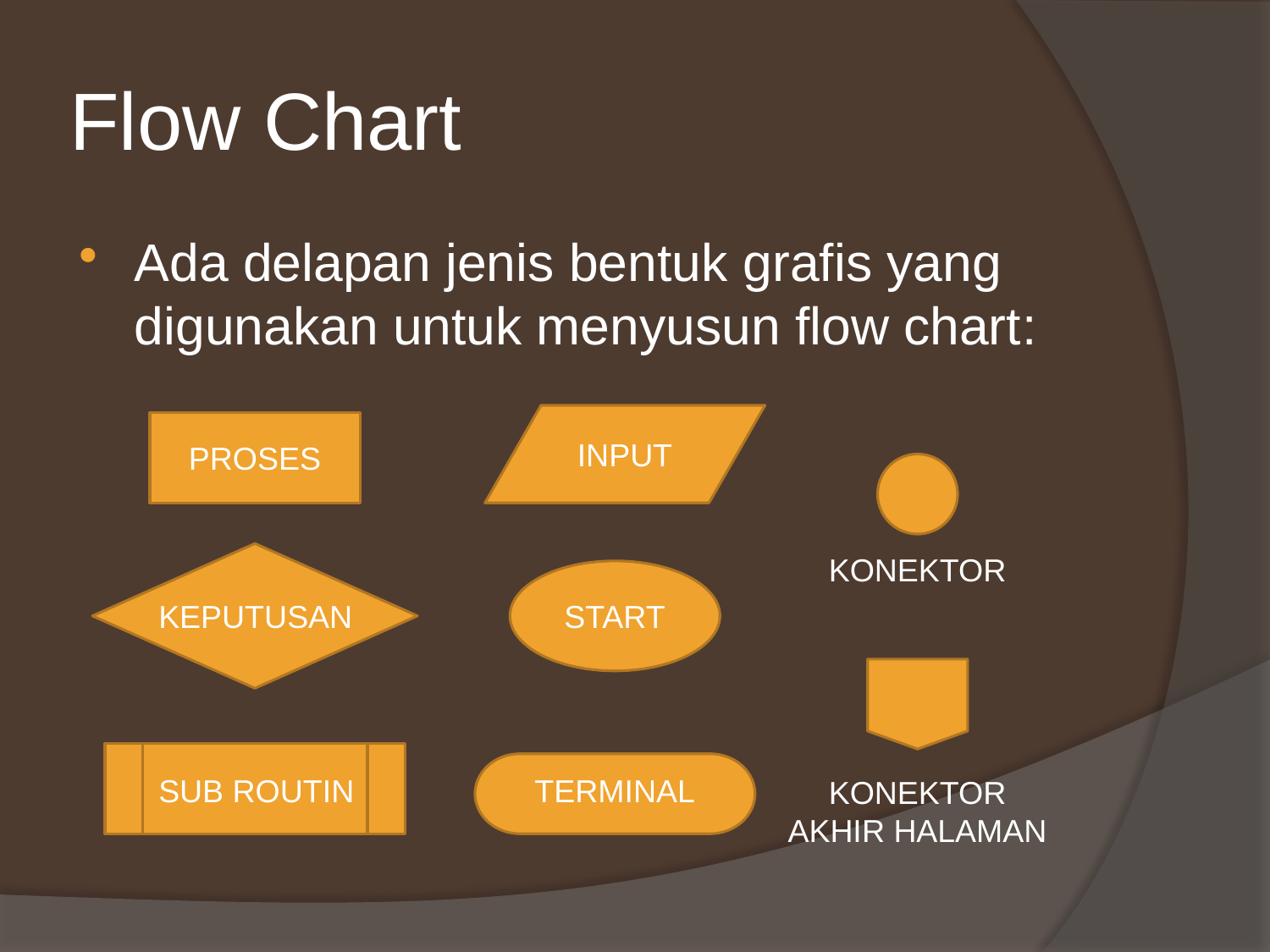

# Flow Chart
Ada delapan jenis bentuk grafis yang digunakan untuk menyusun flow chart:

INPUT
PROSES

KONEKTOR

KEPUTUSAN
START

SUB ROUTIN
TERMINAL
KONEKTOR
AKHIR HALAMAN